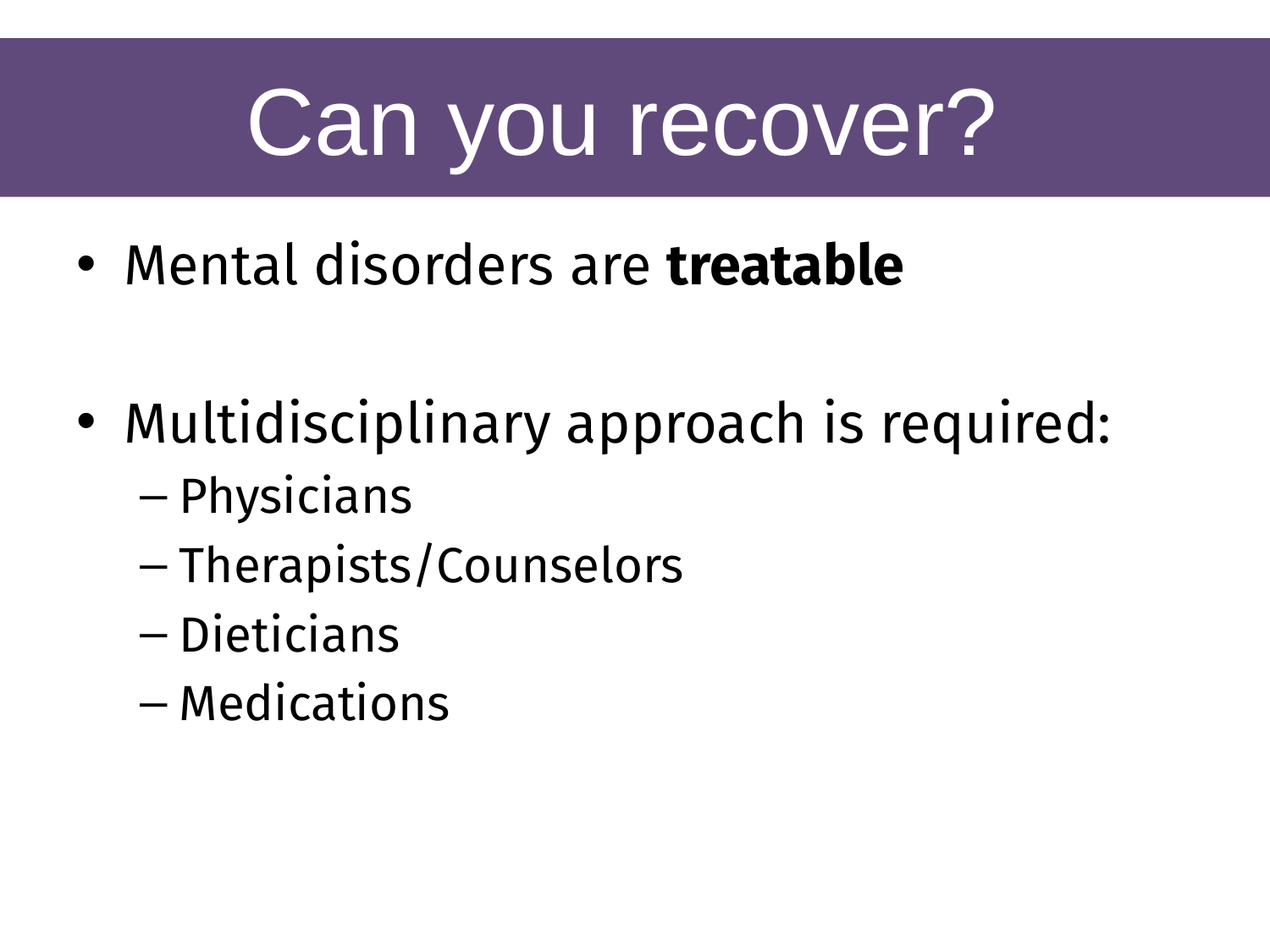

# Can you recover?
Mental disorders are treatable

Multidisciplinary approach is required:
Physicians
Therapists/Counselors
Dieticians
Medications